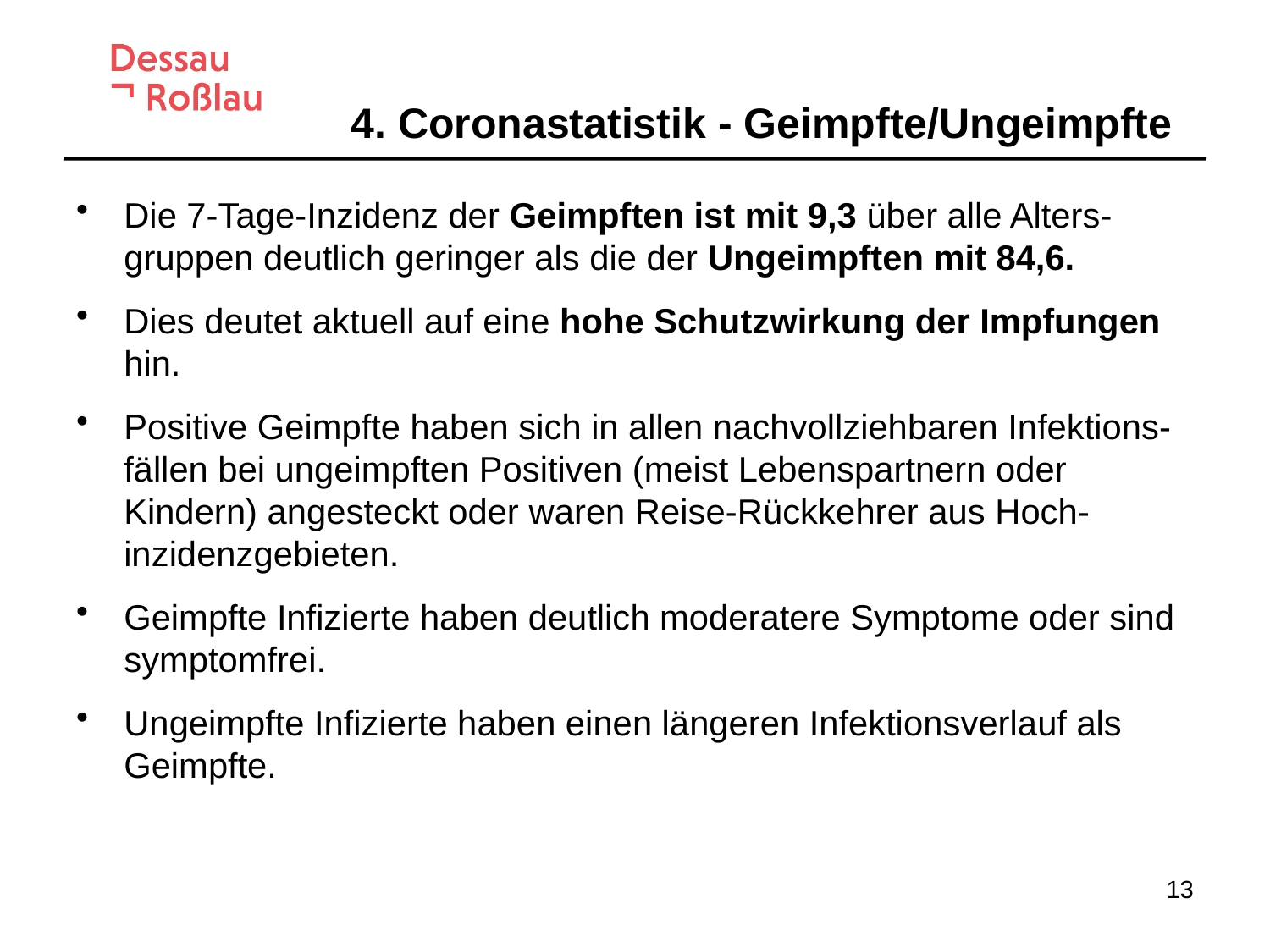

# 4. Coronastatistik - Geimpfte/Ungeimpfte
Die 7-Tage-Inzidenz der Geimpften ist mit 9,3 über alle Alters-gruppen deutlich geringer als die der Ungeimpften mit 84,6.
Dies deutet aktuell auf eine hohe Schutzwirkung der Impfungen hin.
Positive Geimpfte haben sich in allen nachvollziehbaren Infektions-fällen bei ungeimpften Positiven (meist Lebenspartnern oder Kindern) angesteckt oder waren Reise-Rückkehrer aus Hoch-inzidenzgebieten.
Geimpfte Infizierte haben deutlich moderatere Symptome oder sind symptomfrei.
Ungeimpfte Infizierte haben einen längeren Infektionsverlauf als Geimpfte.

13